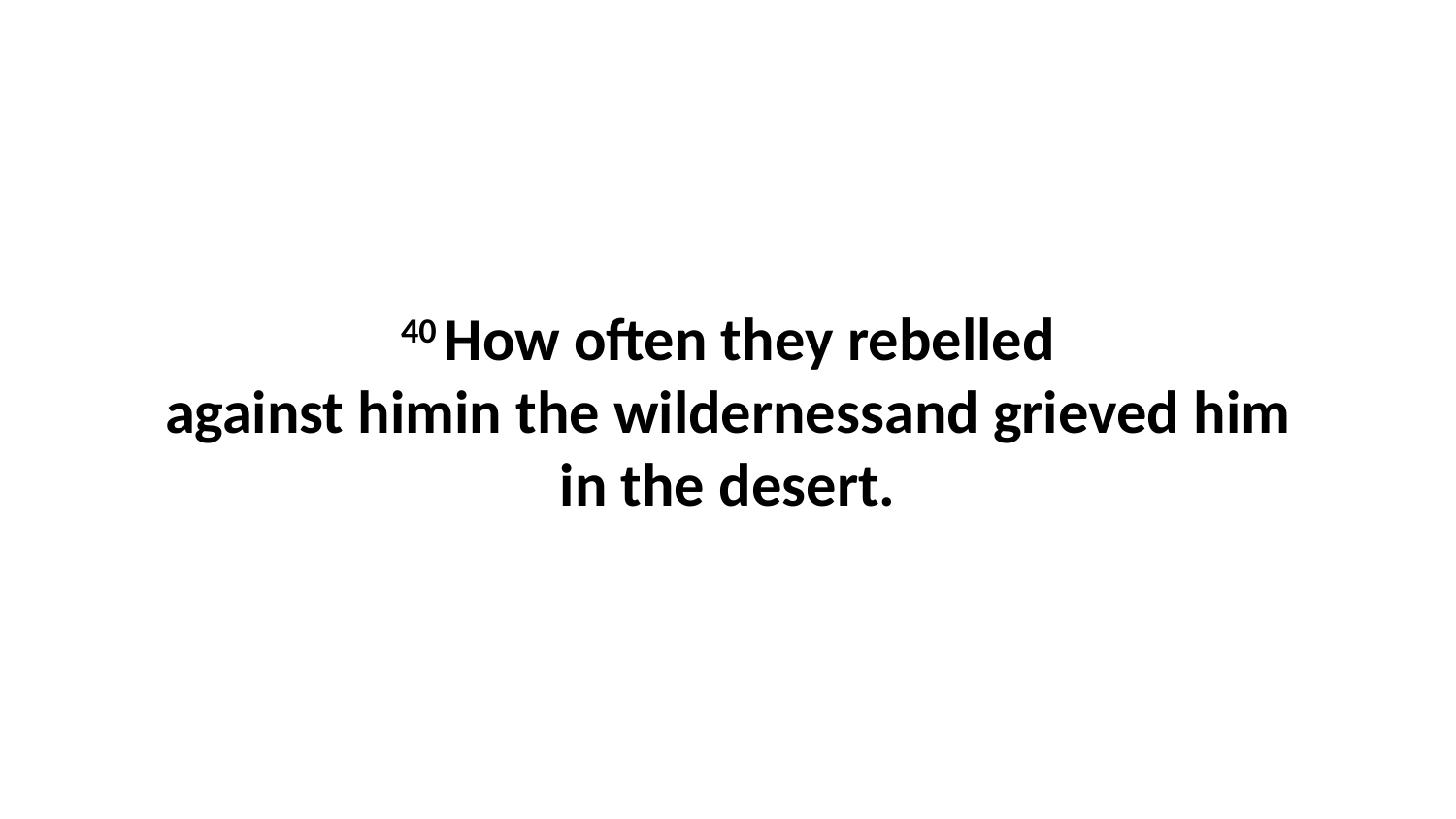

40 How often they rebelled against himin the wildernessand grieved him in the desert.